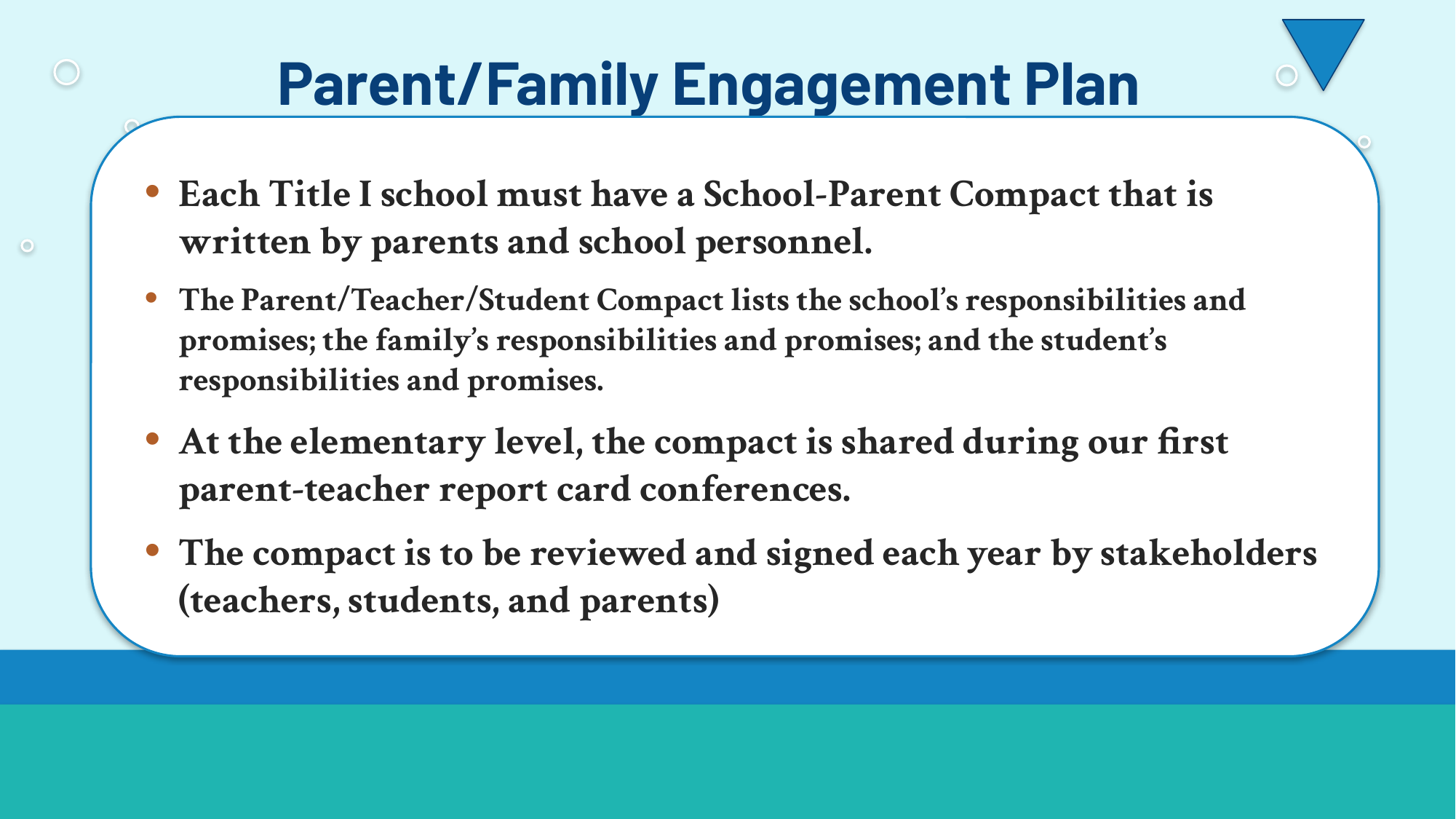

Parent/Family Engagement Plan

Each Title I school must have a School-Parent Compact that is written by parents and school personnel.
The Parent/Teacher/Student Compact lists the school’s responsibilities and promises; the family’s responsibilities and promises; and the student’s responsibilities and promises.
At the elementary level, the compact is shared during our first parent-teacher report card conferences.
The compact is to be reviewed and signed each year by stakeholders (teachers, students, and parents)